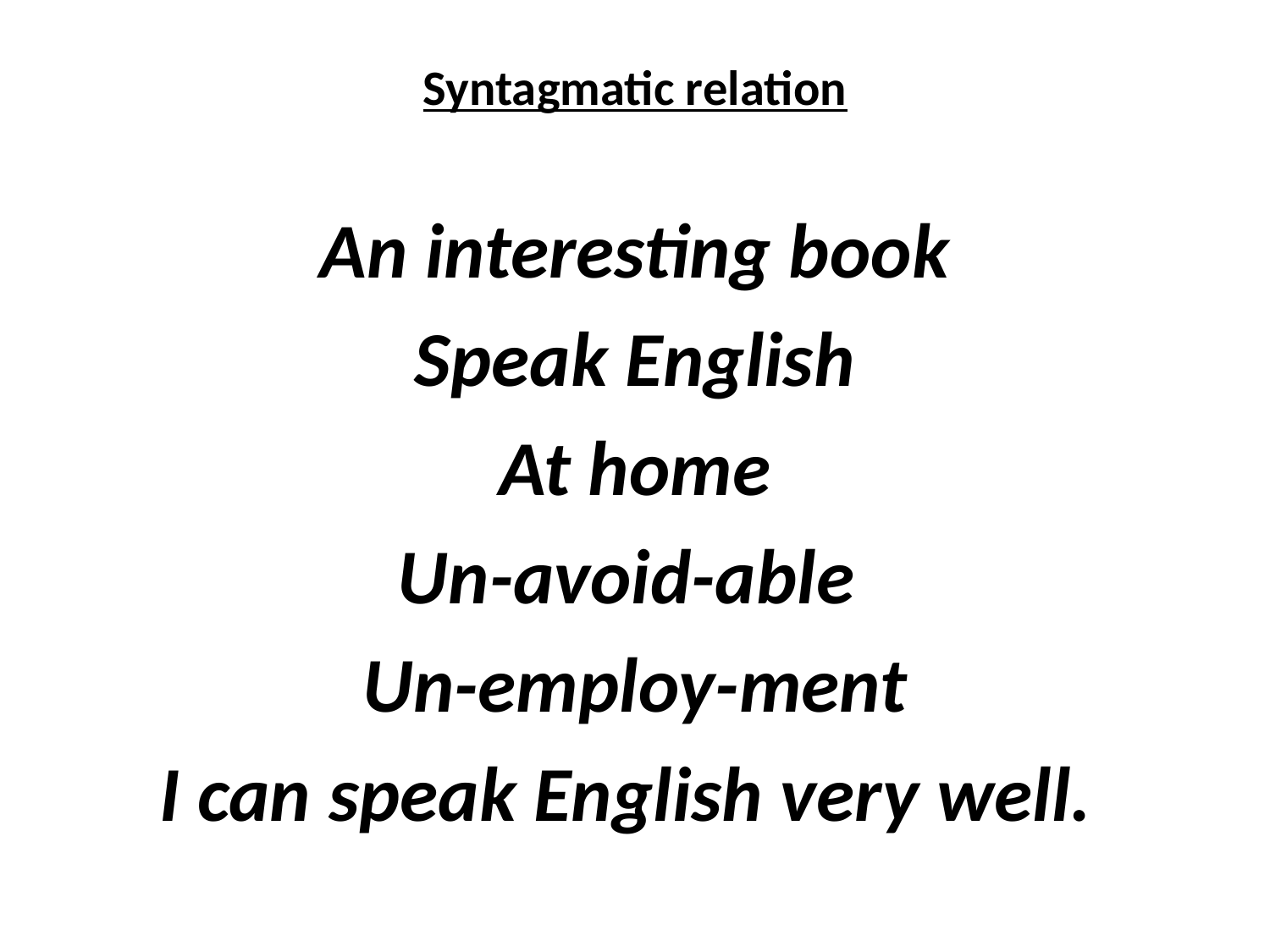

Syntagmatic relation

An interesting book
Speak English
At home
Un-avoid-able
Un-employ-ment
I can speak English very well.